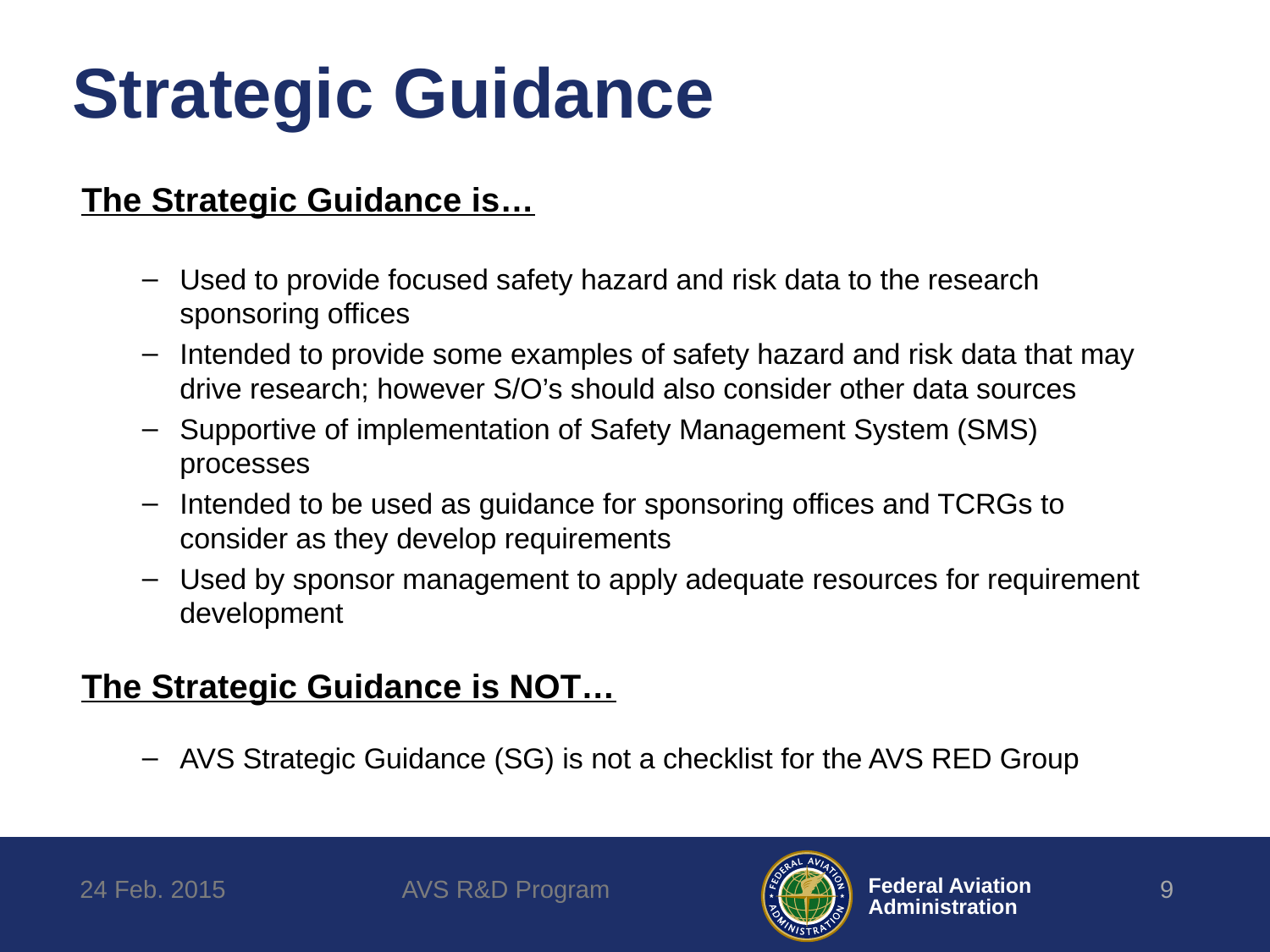

# Strategic Guidance
The Strategic Guidance is…

Used to provide focused safety hazard and risk data to the research sponsoring offices
Intended to provide some examples of safety hazard and risk data that may drive research; however S/O’s should also consider other data sources
Supportive of implementation of Safety Management System (SMS) processes
Intended to be used as guidance for sponsoring offices and TCRGs to consider as they develop requirements
Used by sponsor management to apply adequate resources for requirement development

The Strategic Guidance is NOT…

AVS Strategic Guidance (SG) is not a checklist for the AVS RED Group

24 Feb. 2015
AVS R&D Program
9